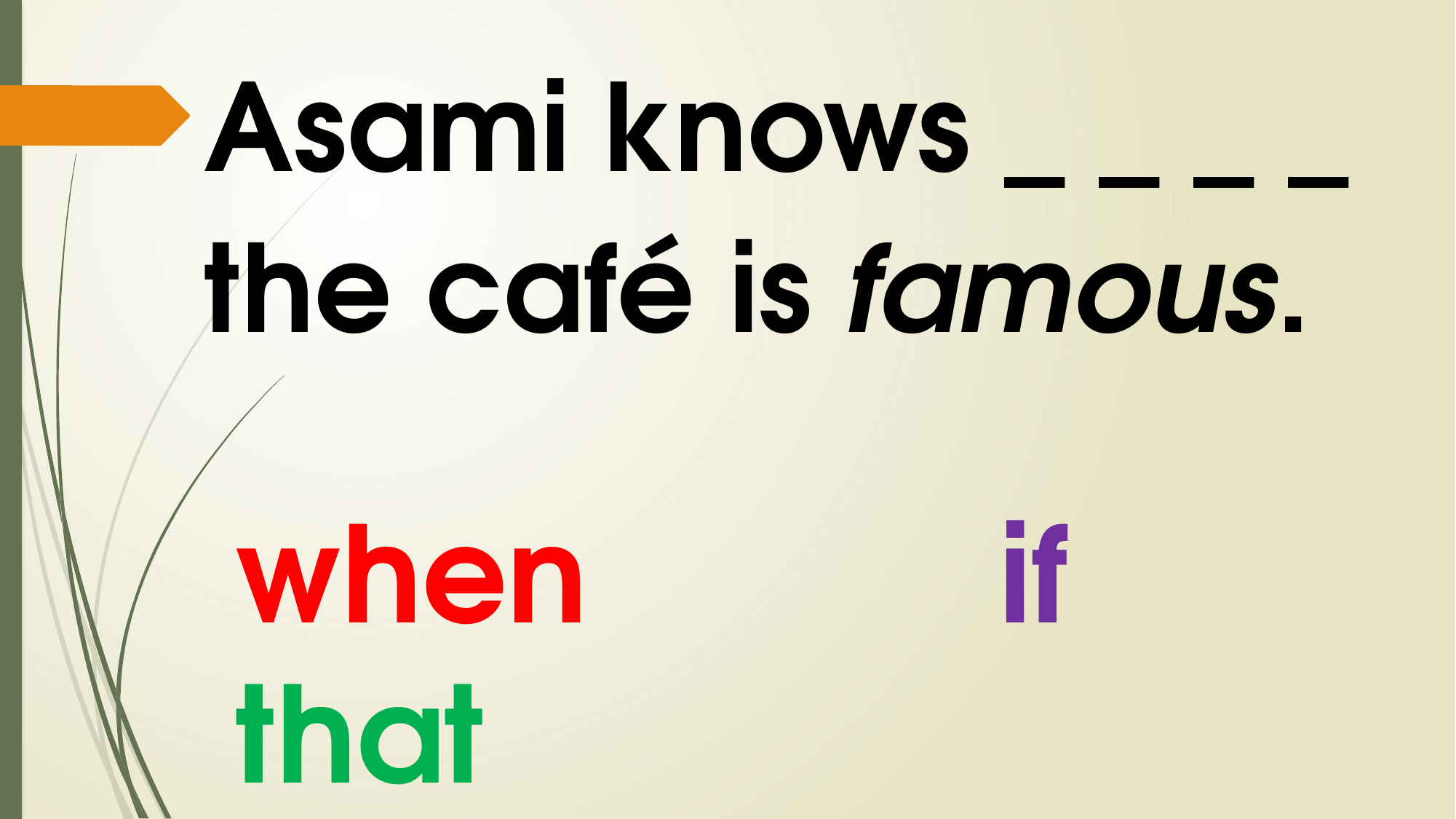

Asami knows _ _ _ _
the café is famous.
when				if     that